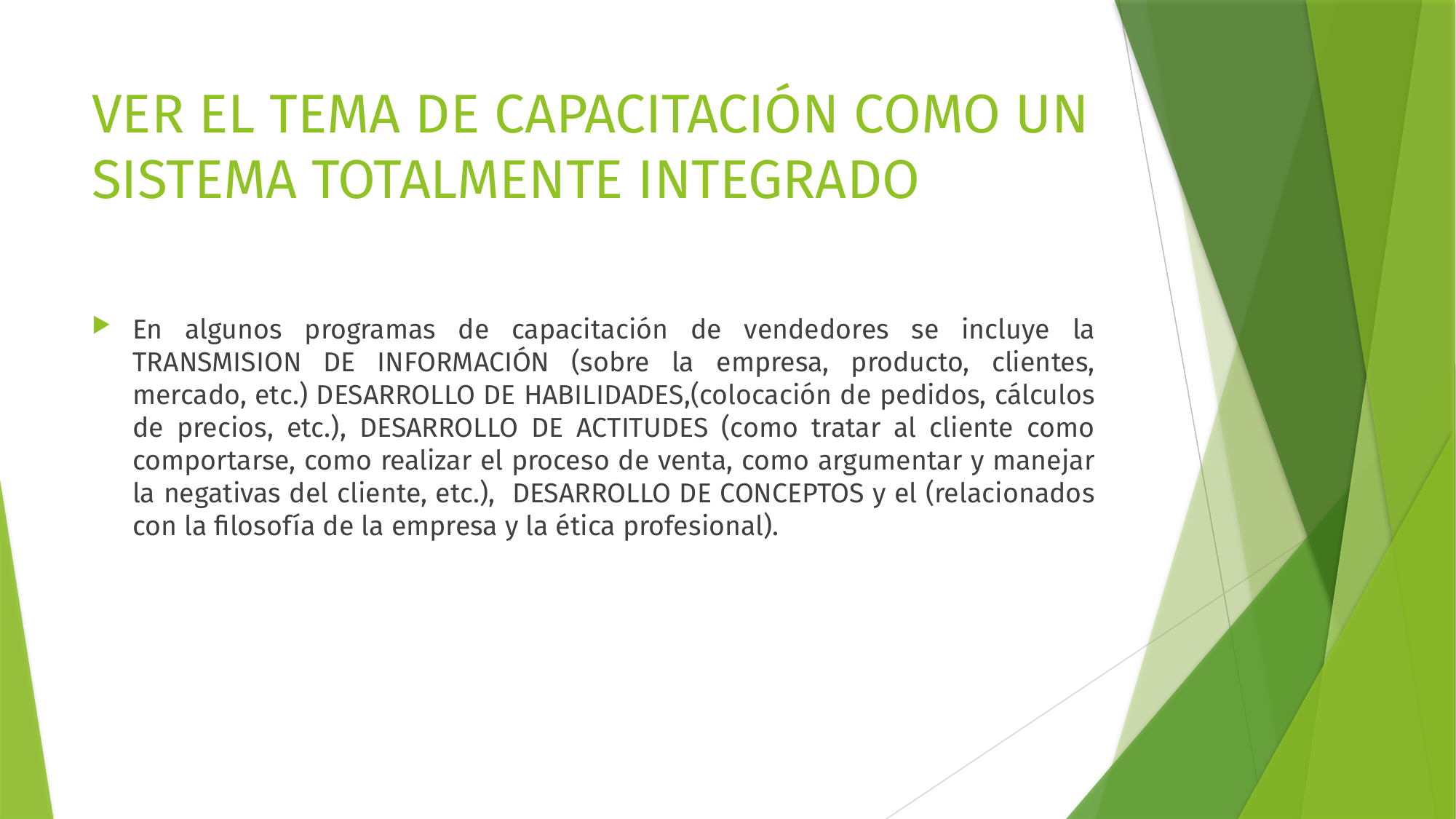

# VER EL TEMA DE CAPACITACIÓN COMO UN SISTEMA TOTALMENTE INTEGRADO

En algunos programas de capacitación de vendedores se incluye la TRANSMISION DE INFORMACIÓN (sobre la empresa, producto, clientes, mercado, etc.) DESARROLLO DE HABILIDADES,(colocación de pedidos, cálculos de precios, etc.), DESARROLLO DE ACTITUDES (como tratar al cliente como comportarse, como realizar el proceso de venta, como argumentar y manejar la negativas del cliente, etc.),  DESARROLLO DE CONCEPTOS y el (relacionados con la filosofía de la empresa y la ética profesional).